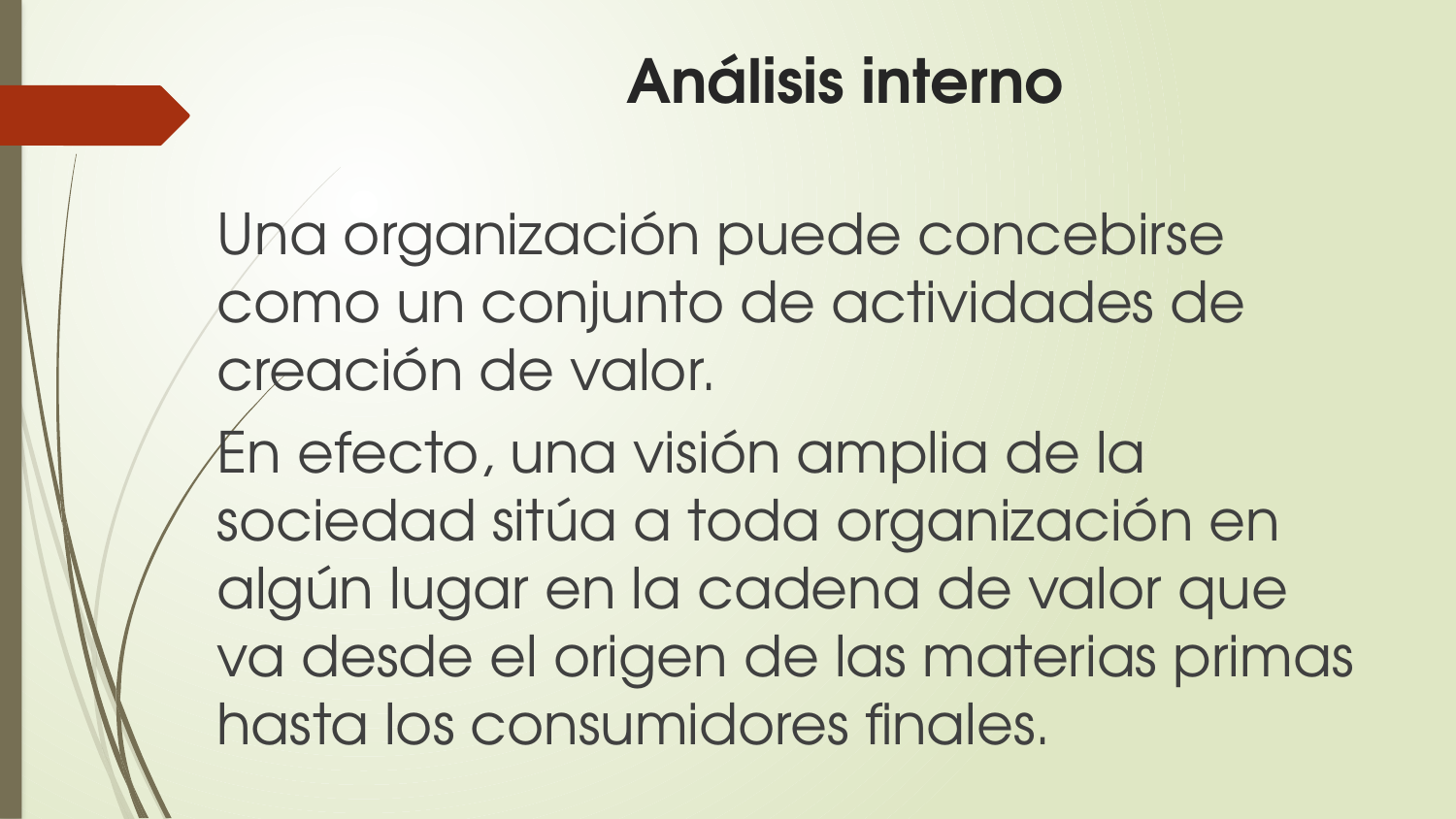

# Análisis interno
Una organización puede concebirse como un conjunto de actividades de creación de valor.
En efecto, una visión amplia de la sociedad sitúa a toda organización en algún lugar en la cadena de valor que va desde el origen de las materias primas hasta los consumidores finales.